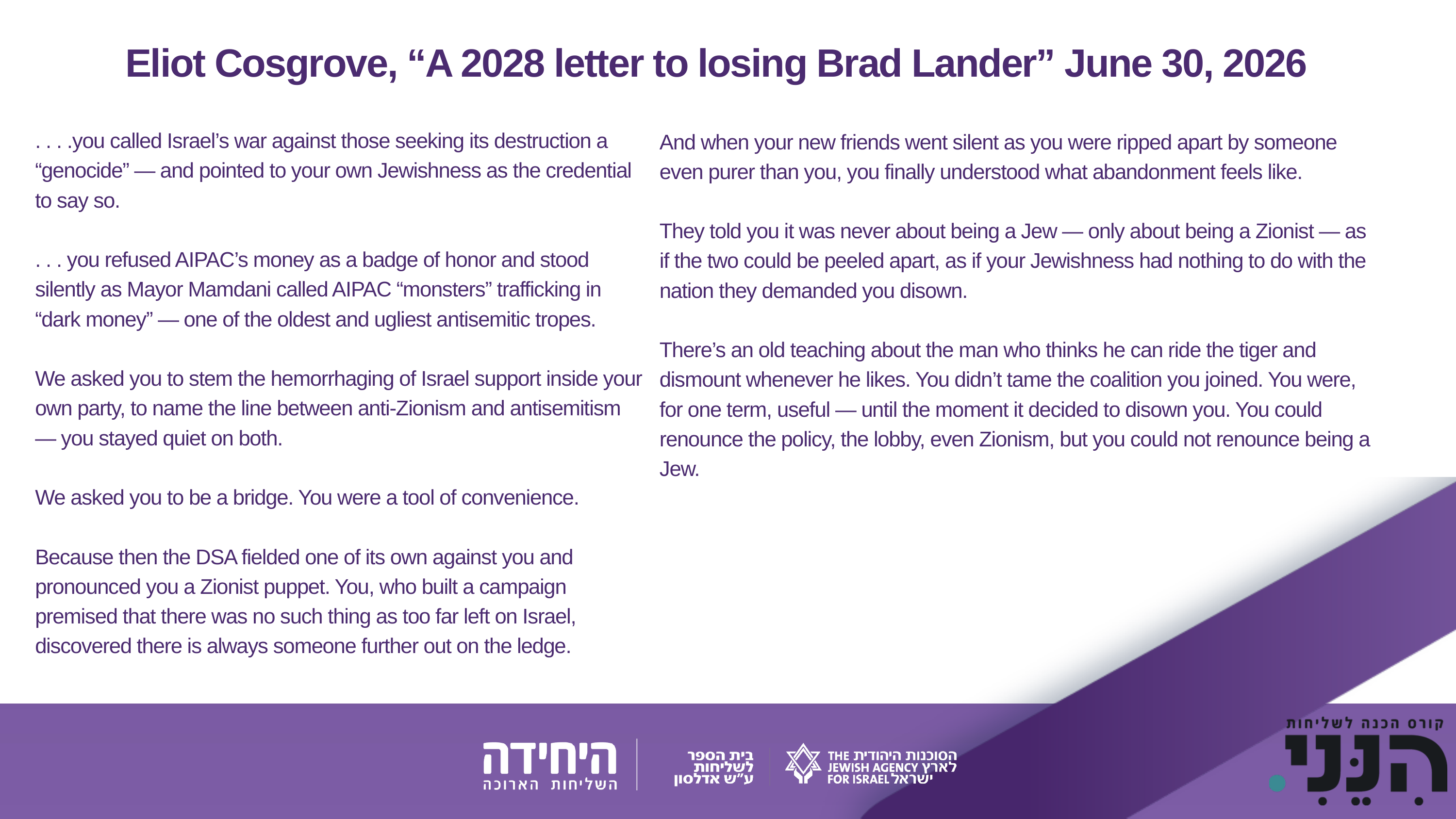

Eliot Cosgrove, “A 2028 letter to losing Brad Lander” June 30, 2026

And when your new friends went silent as you were ripped apart by someone even purer than you, you finally understood what abandonment feels like.

They told you it was never about being a Jew — only about being a Zionist — as if the two could be peeled apart, as if your Jewishness had nothing to do with the nation they demanded you disown.

There’s an old teaching about the man who thinks he can ride the tiger and dismount whenever he likes. You didn’t tame the coalition you joined. You were, for one term, useful — until the moment it decided to disown you. You could renounce the policy, the lobby, even Zionism, but you could not renounce being a Jew.

. . . .you called Israel’s war against those seeking its destruction a “genocide” — and pointed to your own Jewishness as the credential to say so.

. . . you refused AIPAC’s money as a badge of honor and stood silently as Mayor Mamdani called AIPAC “monsters” trafficking in “dark money” — one of the oldest and ugliest antisemitic tropes.

We asked you to stem the hemorrhaging of Israel support inside your own party, to name the line between anti-Zionism and antisemitism — you stayed quiet on both.

We asked you to be a bridge. You were a tool of convenience.

Because then the DSA fielded one of its own against you and pronounced you a Zionist puppet. You, who built a campaign premised that there was no such thing as too far left on Israel, discovered there is always someone further out on the ledge.